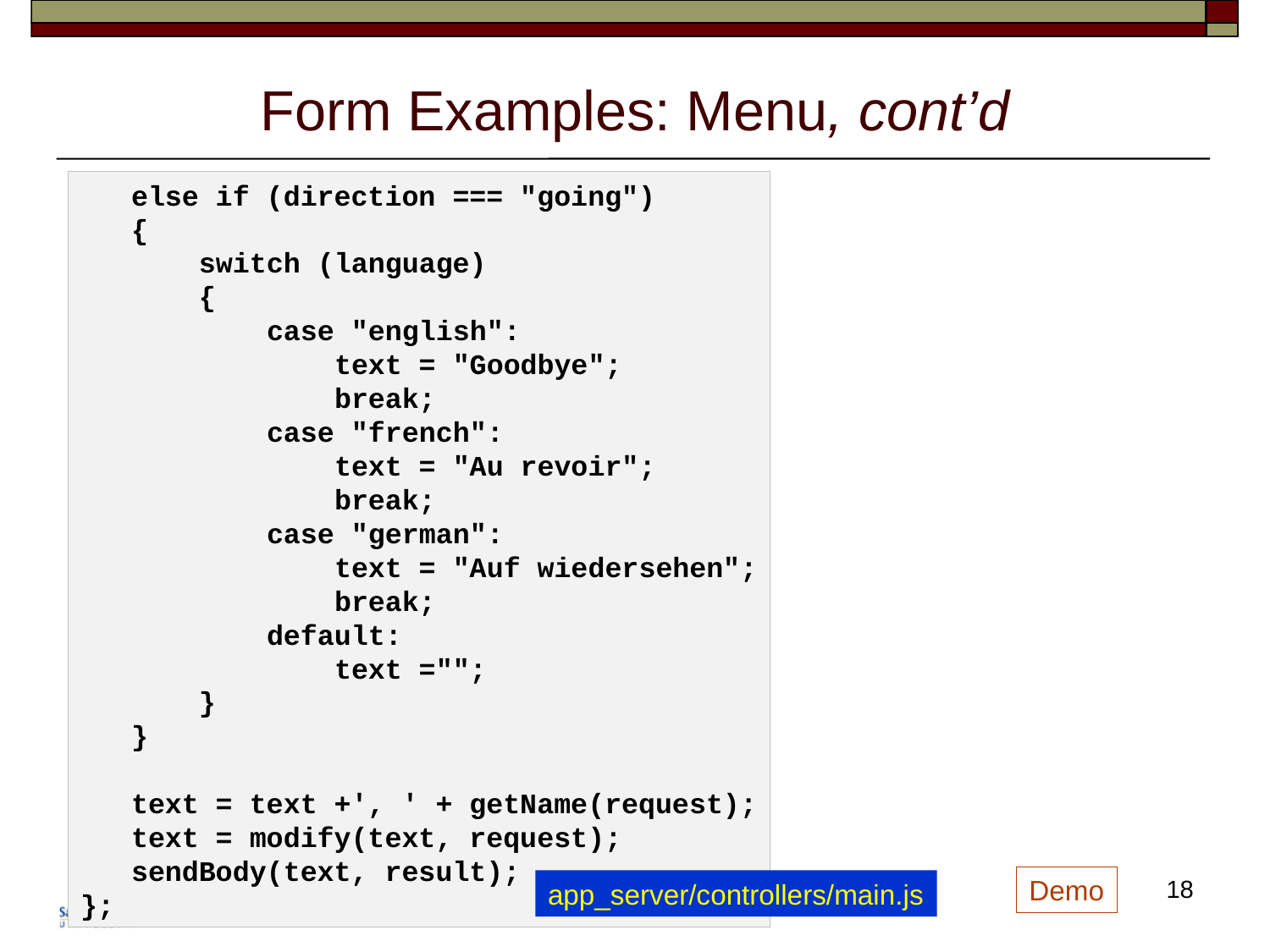

# Form Examples: Menu, cont’d
   else if (direction === "going")
   {
       switch (language)
       {
           case "english":
               text = "Goodbye";
               break;
           case "french":
               text = "Au revoir";
               break;
           case "german":
               text = "Auf wiedersehen";
               break;
           default:
               text ="";
       }
   }

   text = text +', ' + getName(request);
   text = modify(text, request);
   sendBody(text, result);
};
Demo
18
app_server/controllers/main.js